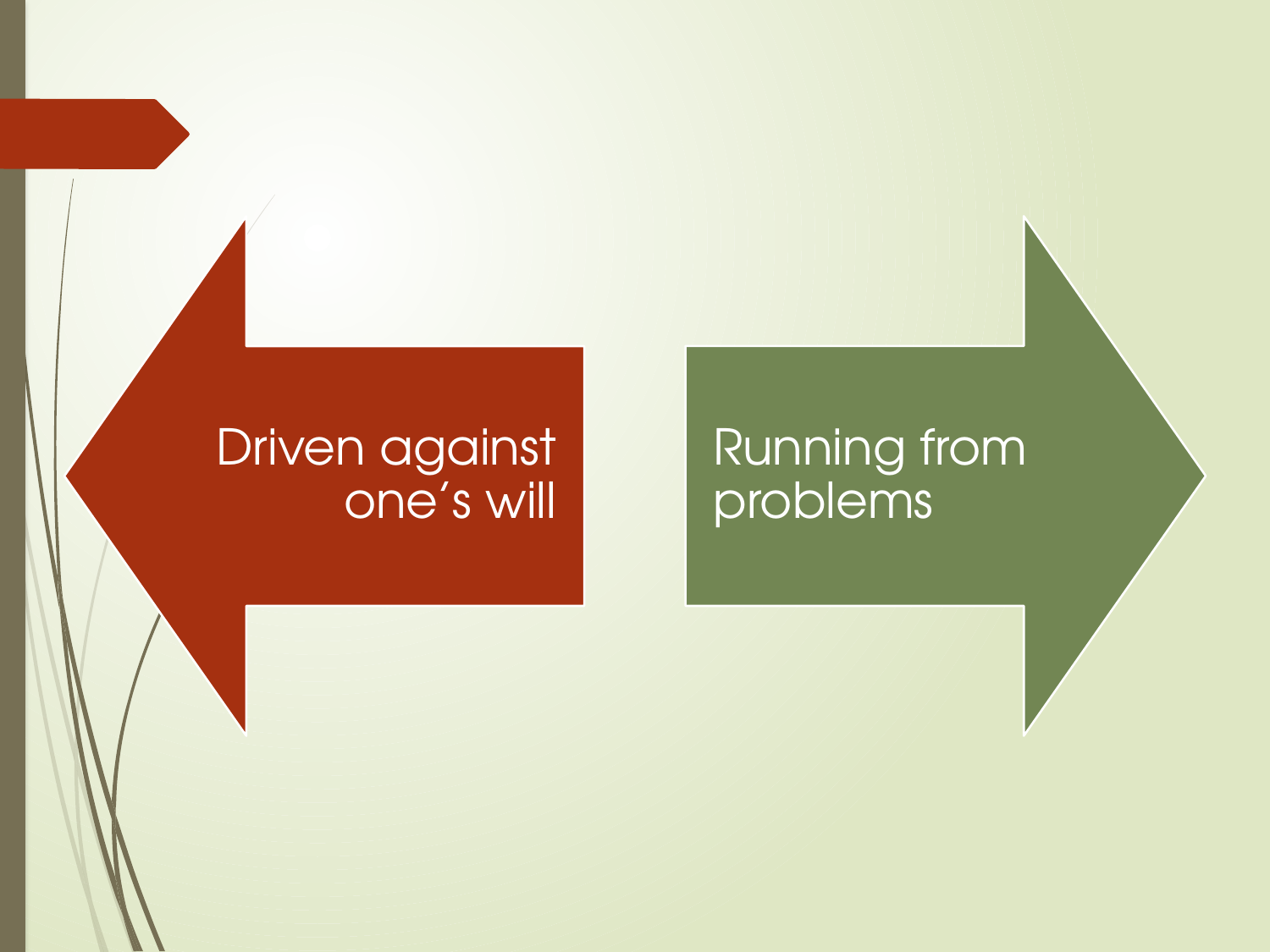

Driven against one’s will
Running from problems